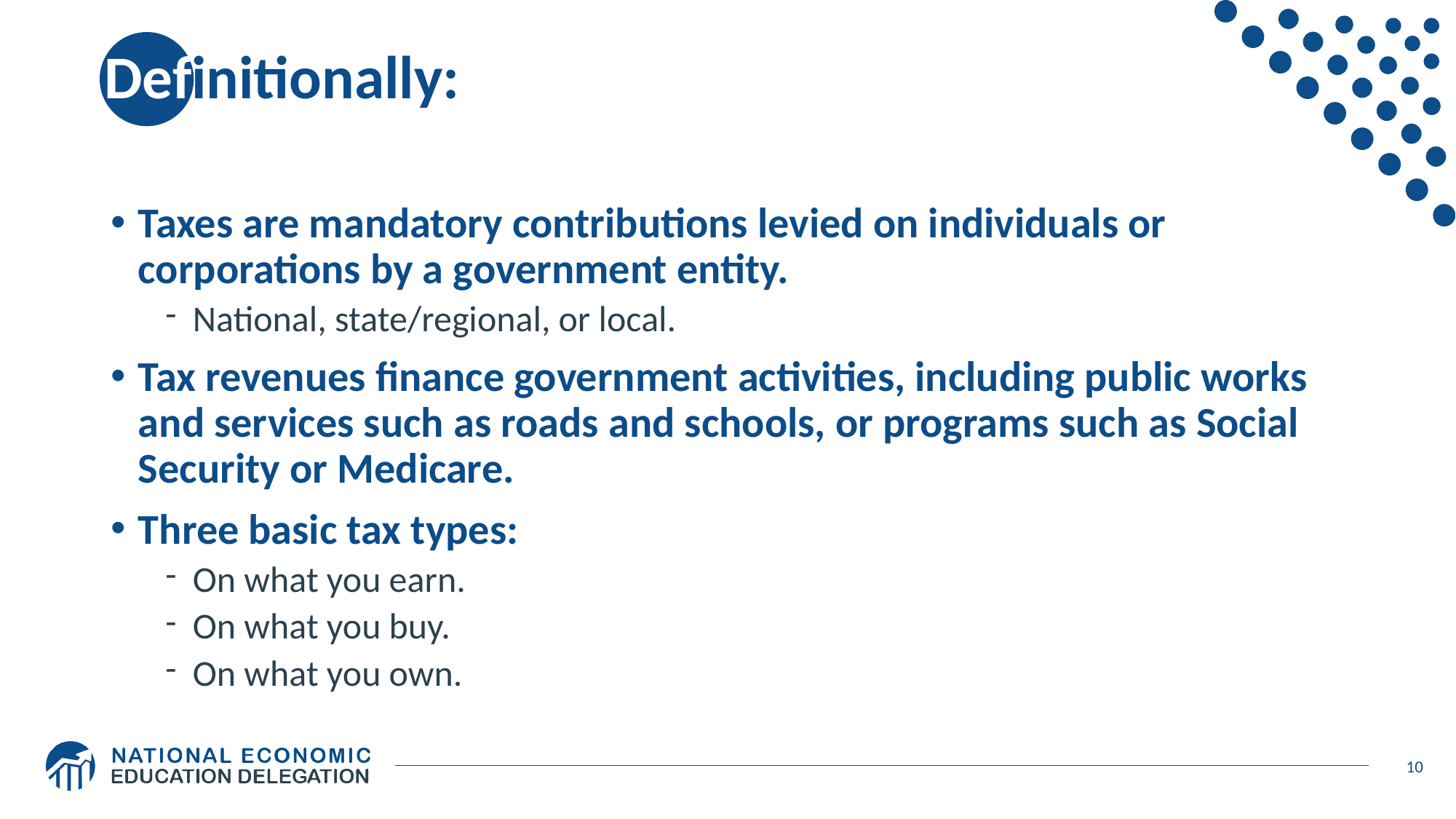

# Definitionally:
Taxes are mandatory contributions levied on individuals or corporations by a government entity.
National, state/regional, or local.
Tax revenues finance government activities, including public works and services such as roads and schools, or programs such as Social Security or Medicare.
Three basic tax types:
On what you earn.
On what you buy.
On what you own.
10